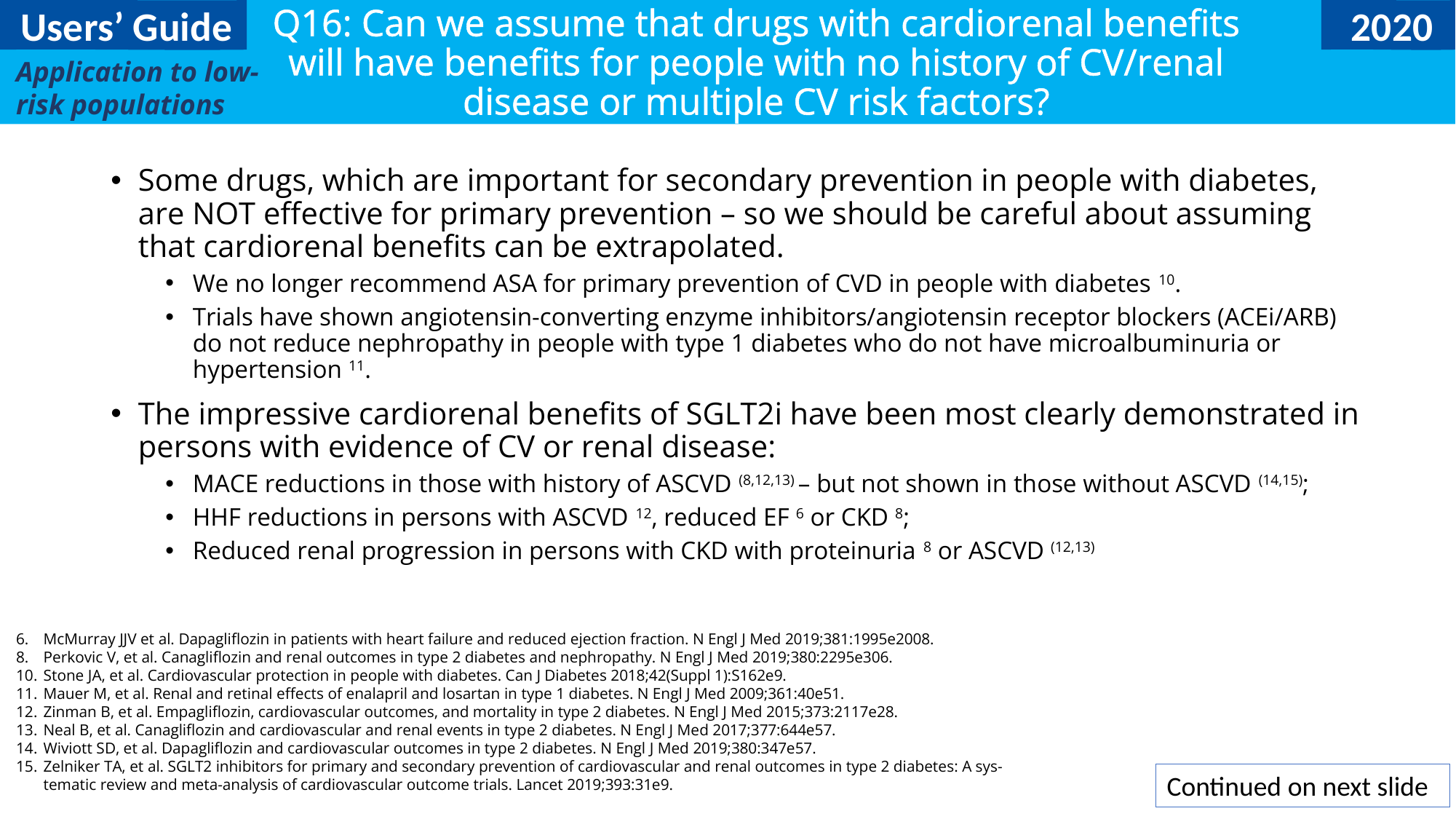

Users’ Guide
2020
# Q16: Can we assume that drugs with cardiorenal benefits will have benefits for people with no history of CV/renal disease or multiple CV risk factors?
Application to low-risk populations
Some drugs, which are important for secondary prevention in people with diabetes, are NOT effective for primary prevention – so we should be careful about assuming that cardiorenal benefits can be extrapolated.
We no longer recommend ASA for primary prevention of CVD in people with diabetes 10.
Trials have shown angiotensin-converting enzyme inhibitors/angiotensin receptor blockers (ACEi/ARB) do not reduce nephropathy in people with type 1 diabetes who do not have microalbuminuria or hypertension 11.
The impressive cardiorenal benefits of SGLT2i have been most clearly demonstrated in persons with evidence of CV or renal disease:
MACE reductions in those with history of ASCVD (8,12,13) – but not shown in those without ASCVD (14,15);
HHF reductions in persons with ASCVD 12, reduced EF 6 or CKD 8;
Reduced renal progression in persons with CKD with proteinuria 8 or ASCVD (12,13)
McMurray JJV et al. Dapagliflozin in patients with heart failure and reduced ejection fraction. N Engl J Med 2019;381:1995e2008.
Perkovic V, et al. Canagliflozin and renal outcomes in type 2 diabetes and nephropathy. N Engl J Med 2019;380:2295e306.
Stone JA, et al. Cardiovascular protection in people with diabetes. Can J Diabetes 2018;42(Suppl 1):S162e9.
Mauer M, et al. Renal and retinal effects of enalapril and losartan in type 1 diabetes. N Engl J Med 2009;361:40e51.
Zinman B, et al. Empagliflozin, cardiovascular outcomes, and mortality in type 2 diabetes. N Engl J Med 2015;373:2117e28.
Neal B, et al. Canagliflozin and cardiovascular and renal events in type 2 diabetes. N Engl J Med 2017;377:644e57.
Wiviott SD, et al. Dapagliflozin and cardiovascular outcomes in type 2 diabetes. N Engl J Med 2019;380:347e57.
Zelniker TA, et al. SGLT2 inhibitors for primary and secondary prevention of cardiovascular and renal outcomes in type 2 diabetes: A sys- tematic review and meta-analysis of cardiovascular outcome trials. Lancet 2019;393:31e9.
Continued on next slide